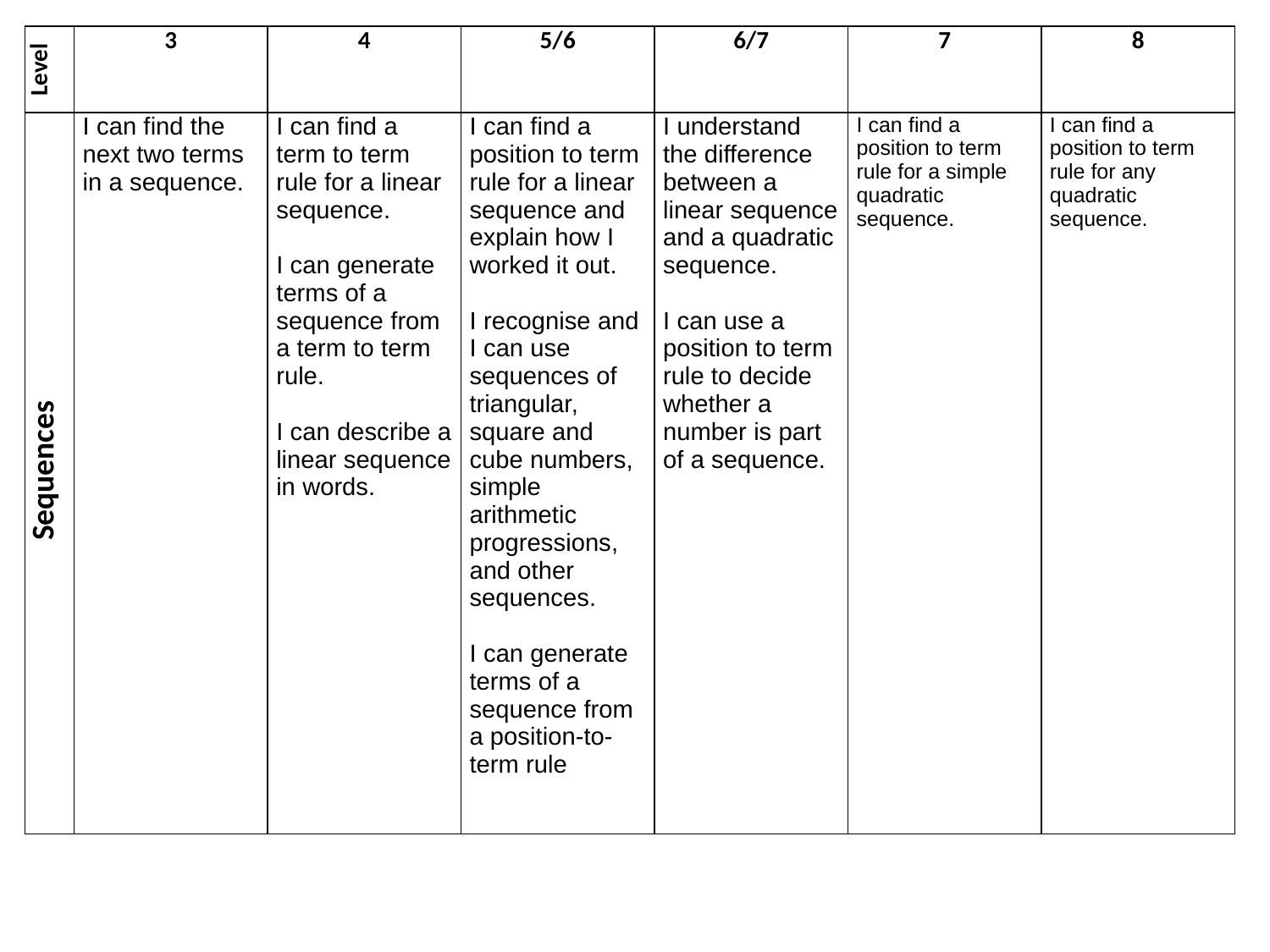

| Level | 3 | 4 | 5/6 | 6/7 | 7 | 8 |
| --- | --- | --- | --- | --- | --- | --- |
| Sequences | I can find the next two terms in a sequence. | I can find a term to term rule for a linear sequence. I can generate terms of a sequence from a term to term rule. I can describe a linear sequence in words. | I can find a position to term rule for a linear sequence and explain how I worked it out. I recognise and I can use sequences of triangular, square and cube numbers, simple arithmetic progressions, and other sequences. I can generate terms of a sequence from a position-to-term rule | I understand the difference between a linear sequence and a quadratic sequence. I can use a position to term rule to decide whether a number is part of a sequence. | I can find a position to term rule for a simple quadratic sequence. | I can find a position to term rule for any quadratic sequence. |